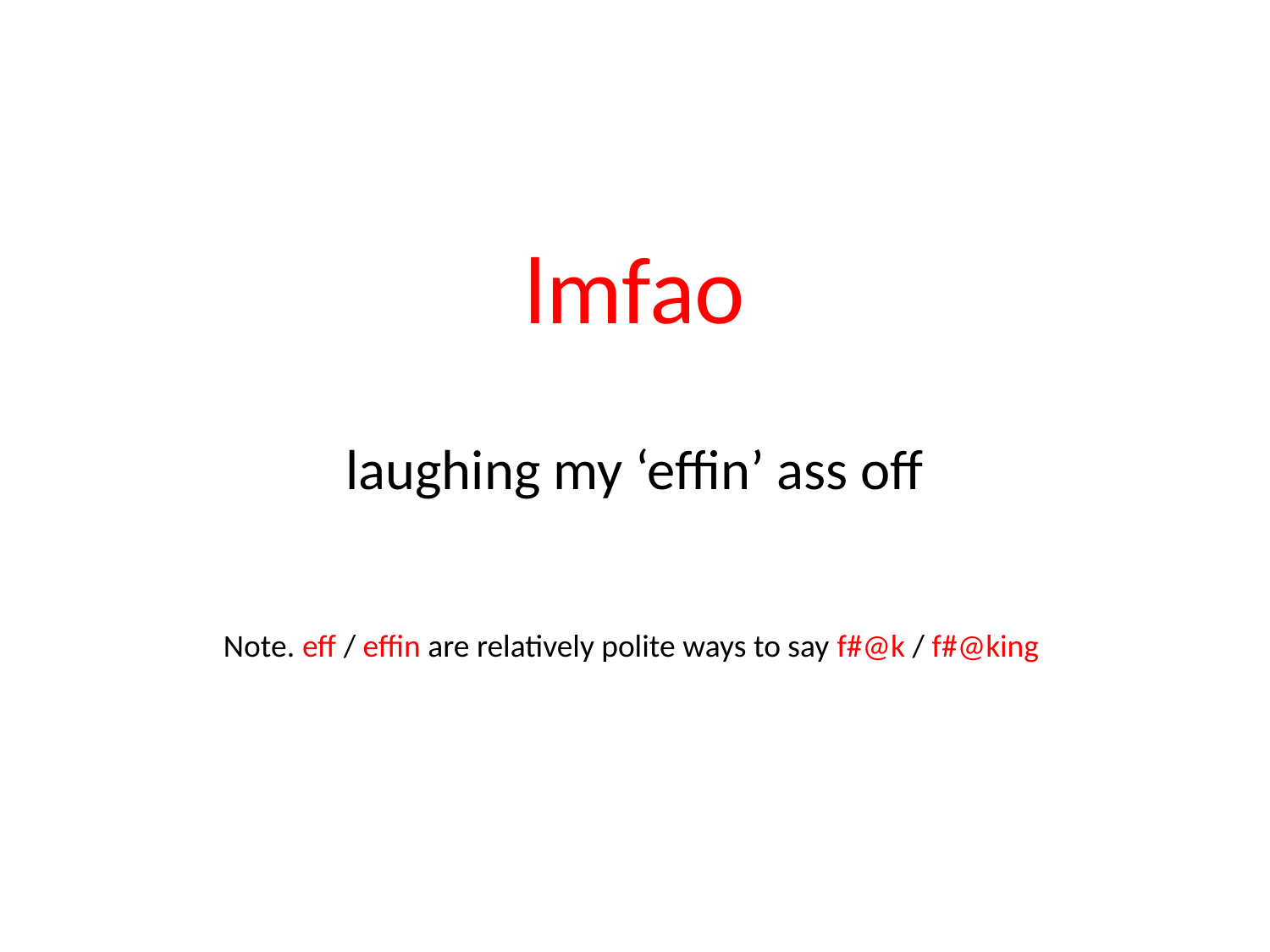

#
lmfao

laughing my ‘effin’ ass off

Note. eff / effin are relatively polite ways to say f#@k / f#@king